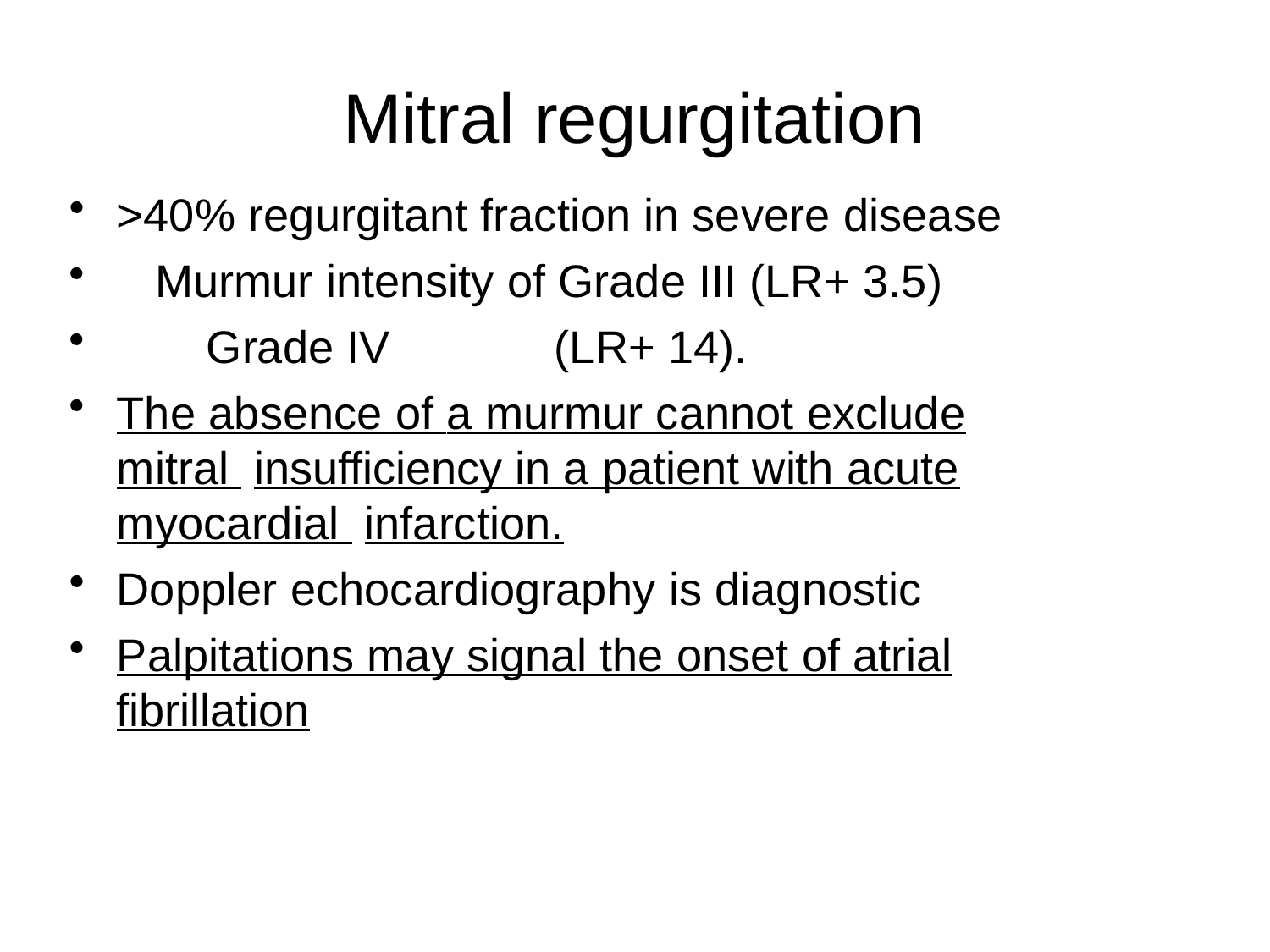

# Mitral regurgitation
>40% regurgitant fraction in severe disease
Murmur intensity of Grade III (LR+ 3.5)
Grade IV	(LR+ 14).
The absence of a murmur cannot exclude mitral  insufficiency in a patient with acute myocardial  infarction.
Doppler echocardiography is diagnostic
Palpitations may signal the onset of atrial fibrillation